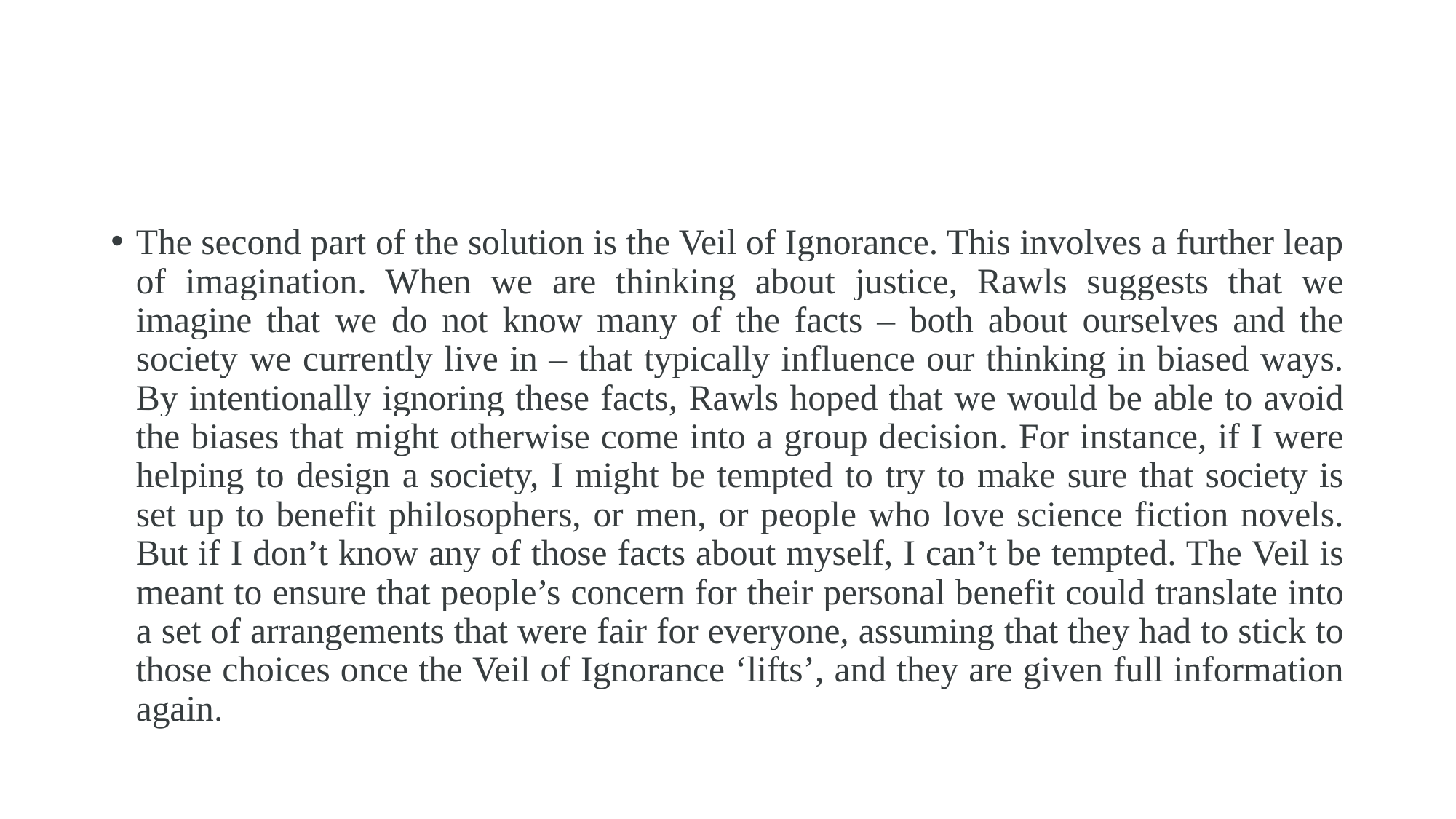

The second part of the solution is the Veil of Ignorance. This involves a further leap of imagination. When we are thinking about justice, Rawls suggests that we imagine that we do not know many of the facts – both about ourselves and the society we currently live in – that typically influence our thinking in biased ways. By intentionally ignoring these facts, Rawls hoped that we would be able to avoid the biases that might otherwise come into a group decision. For instance, if I were helping to design a society, I might be tempted to try to make sure that society is set up to benefit philosophers, or men, or people who love science fiction novels. But if I don’t know any of those facts about myself, I can’t be tempted. The Veil is meant to ensure that people’s concern for their personal benefit could translate into a set of arrangements that were fair for everyone, assuming that they had to stick to those choices once the Veil of Ignorance ‘lifts’, and they are given full information again.